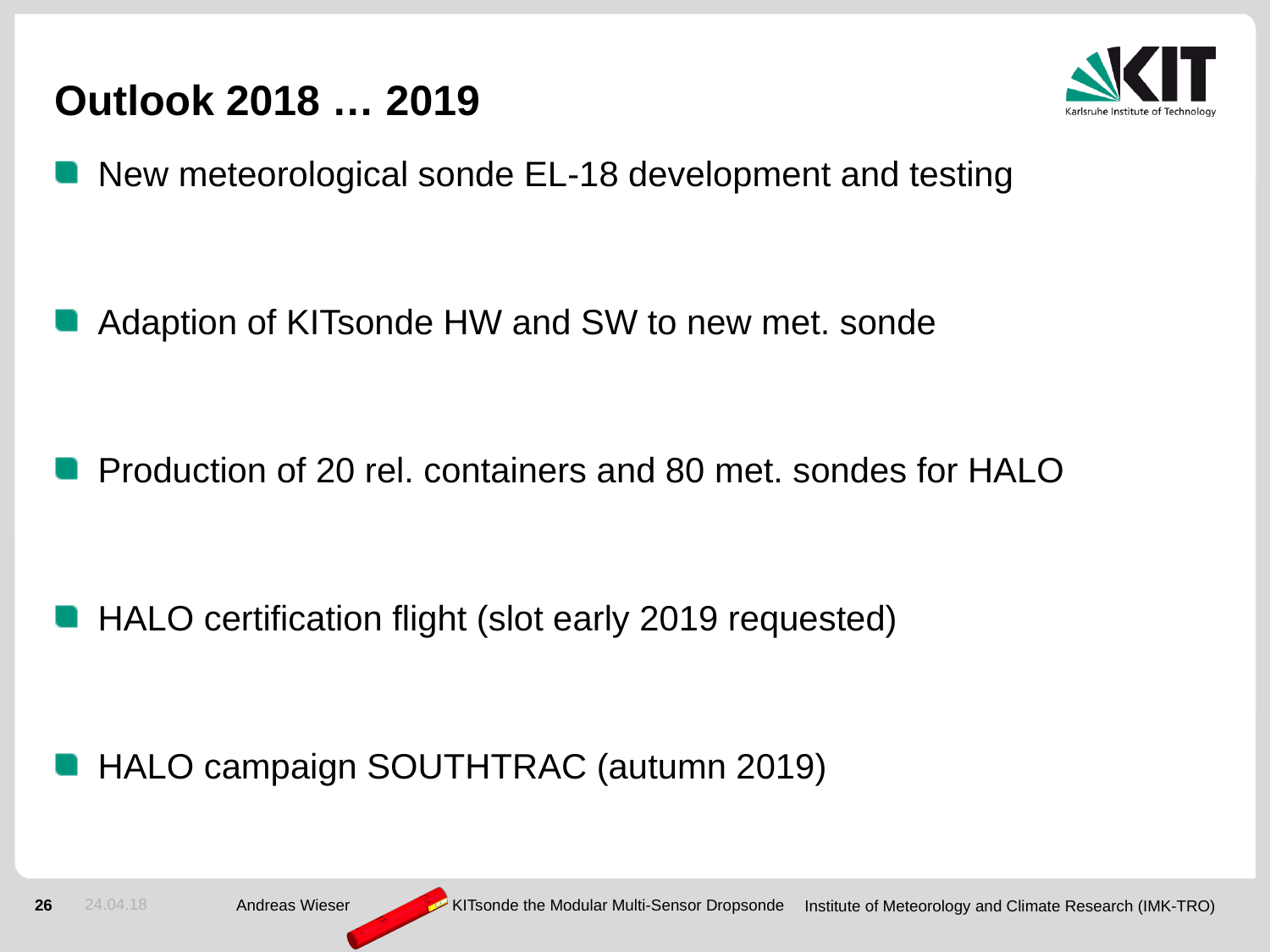

# Outlook 2018 … 2019
New meteorological sonde EL-18 development and testing

Adaption of KITsonde HW and SW to new met. sonde

Production of 20 rel. containers and 80 met. sondes for HALO

HALO certification flight (slot early 2019 requested)

HALO campaign SOUTHTRAC (autumn 2019)
24.04.18
Andreas Wieser                       KITsonde the Modular Multi-Sensor Dropsonde